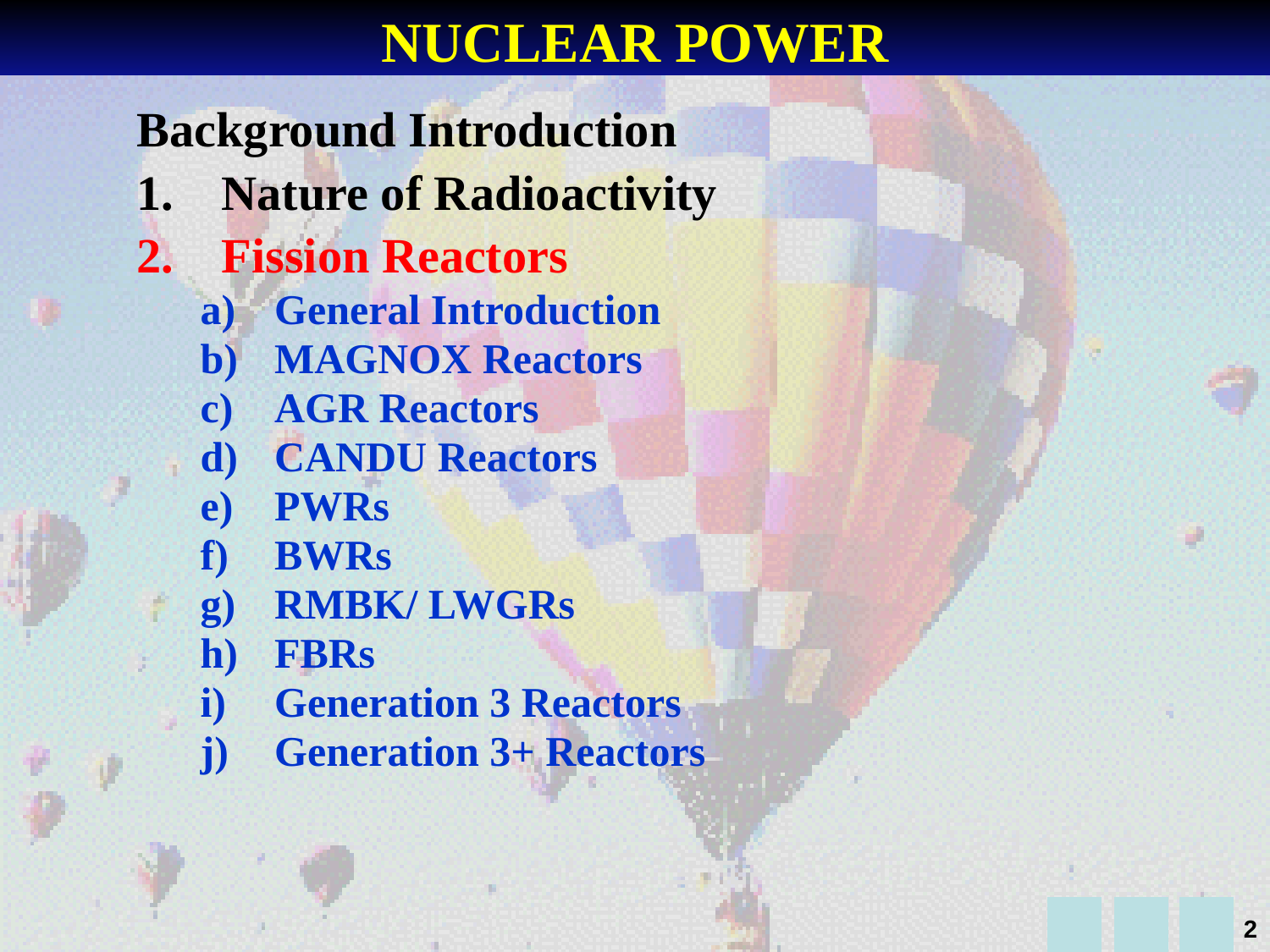

NUCLEAR POWER
Background Introduction
Nature of Radioactivity
Fission Reactors
General Introduction
MAGNOX Reactors
AGR Reactors
CANDU Reactors
PWRs
BWRs
RMBK/ LWGRs
FBRs
Generation 3 Reactors
Generation 3+ Reactors
#

2